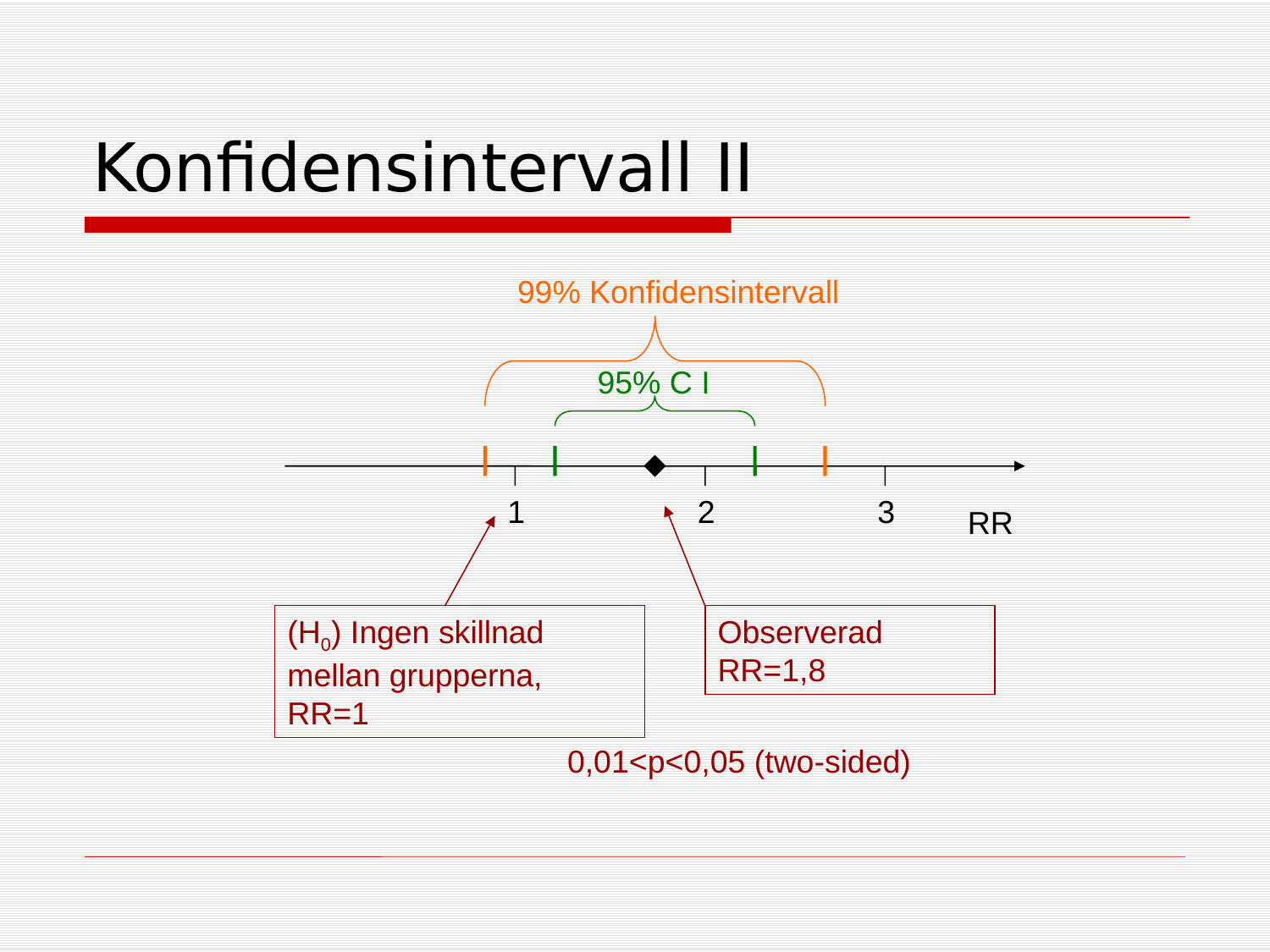

# Konfidensintervall II

99% Konfidensintervall

95% C I

1
2
3
RR

(H0) Ingen skillnad mellan grupperna,  RR=1
Observerad RR=1,8
0,01<p<0,05 (two-sided)